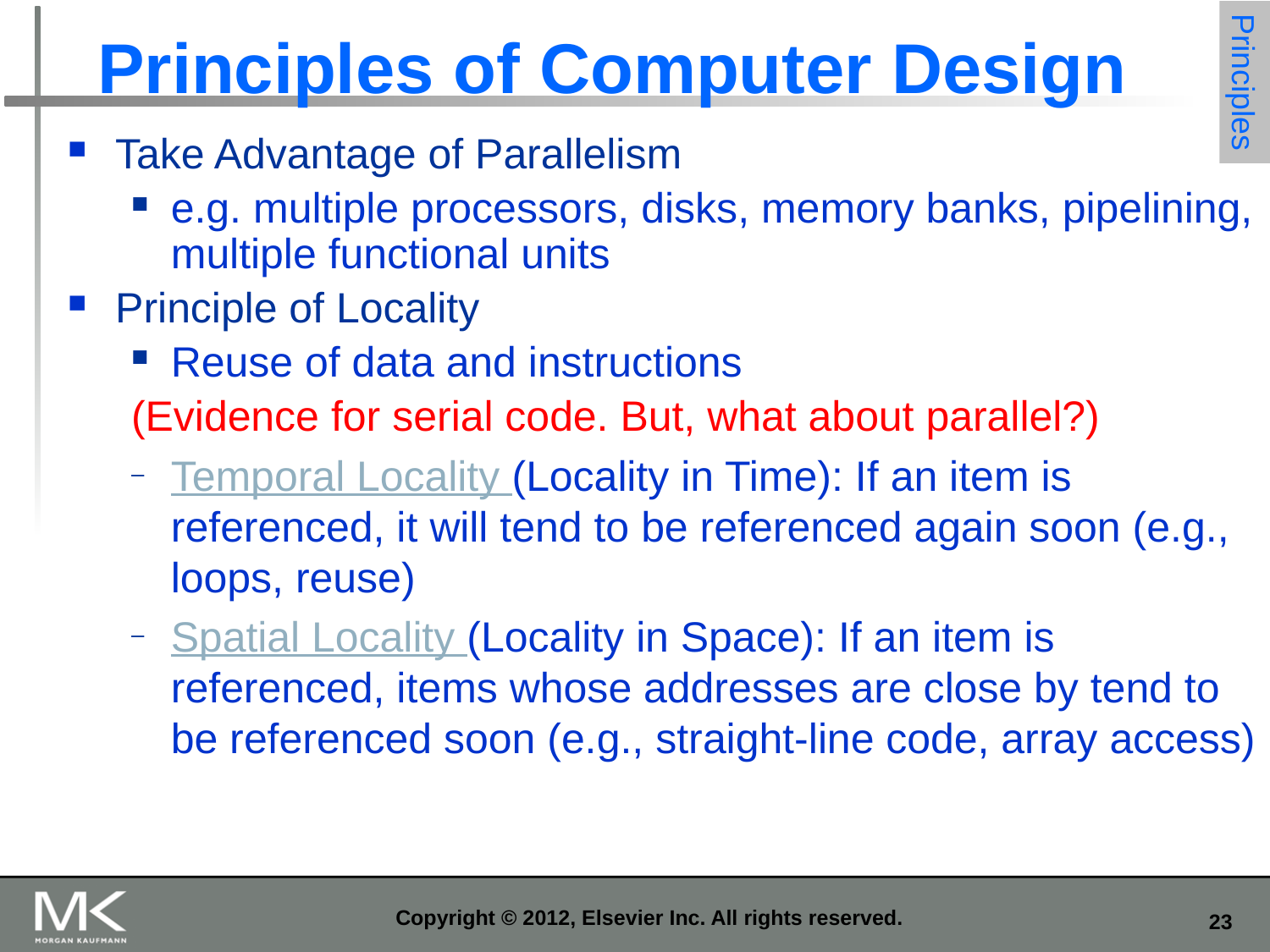

# Principles of Computer Design
Principles

Take Advantage of Parallelism
e.g. multiple processors, disks, memory banks, pipelining, multiple functional units
Principle of Locality
Reuse of data and instructions
(Evidence for serial code. But, what about parallel?)
Temporal Locality (Locality in Time): If an item is referenced, it will tend to be referenced again soon (e.g., loops, reuse)
Spatial Locality (Locality in Space): If an item is referenced, items whose addresses are close by tend to be referenced soon (e.g., straight-line code, array access)
Copyright © 2012, Elsevier Inc. All rights reserved.